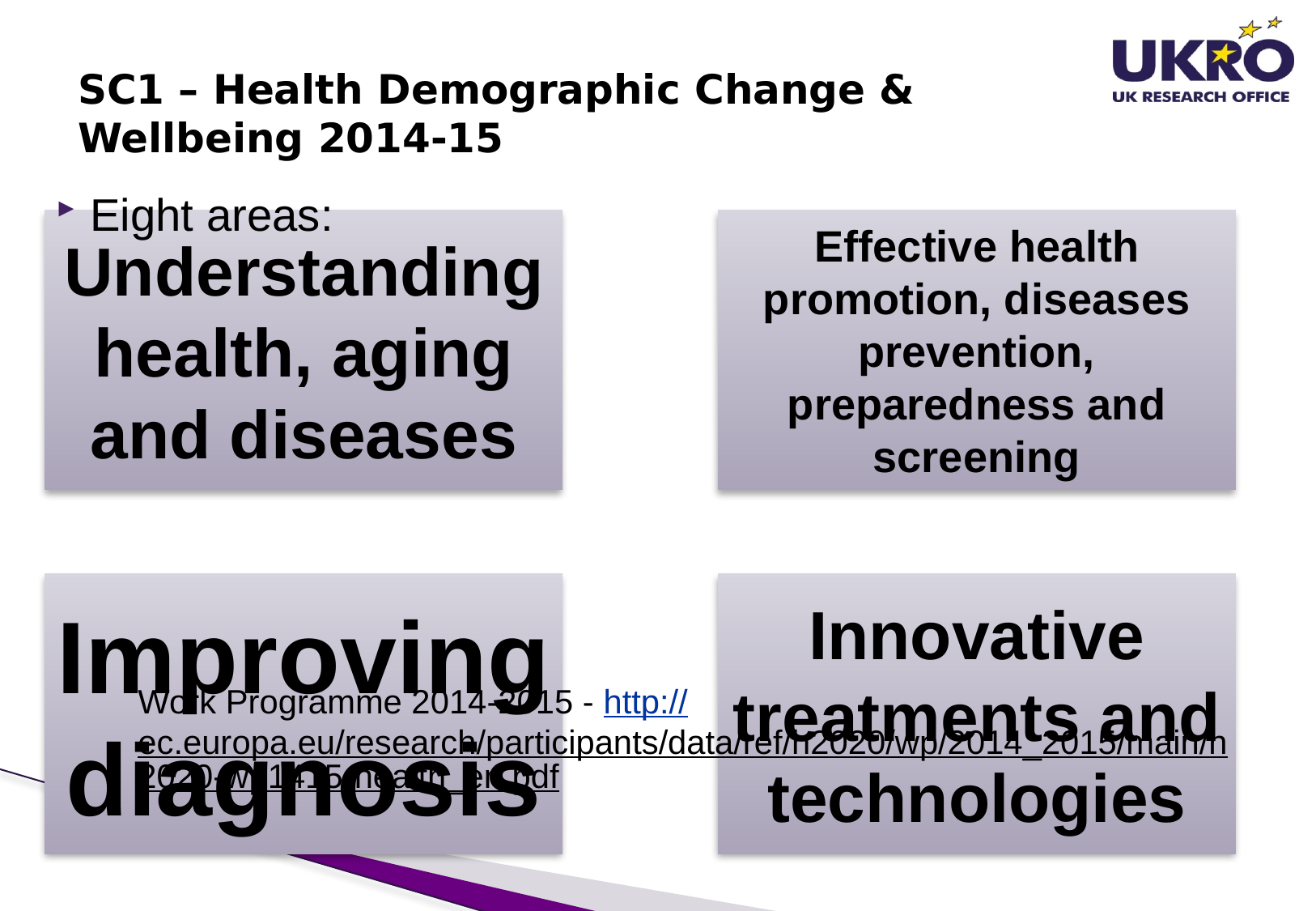

# SC1 – Health Demographic Change & Wellbeing 2014-15
Eight areas:
Understanding health, aging and diseases
Effective health promotion, diseases prevention, preparedness and screening
Work Programme 2014-2015 - http://ec.europa.eu/research/participants/data/ref/h2020/wp/2014_2015/main/h2020-wp1415-health_en.pdf